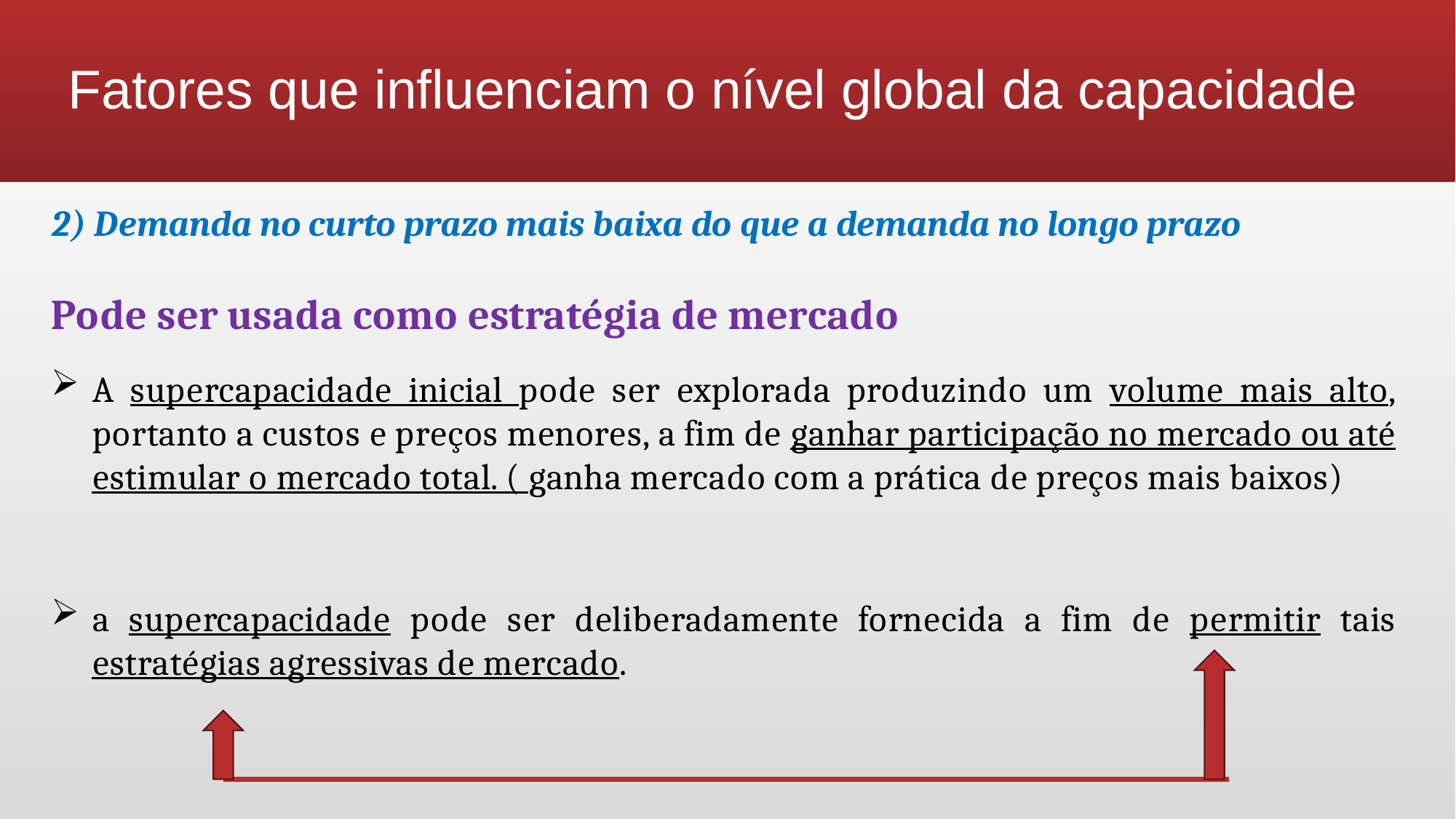

# Fatores que influenciam o nível global da capacidade
2) Demanda no curto prazo mais baixa do que a demanda no longo prazo

Pode ser usada como estratégia de mercado
A supercapacidade inicial pode ser explorada produzindo um volume mais alto, portanto a custos e preços menores, a fim de ganhar participação no mercado ou até estimular o mercado total. ( ganha mercado com a prática de preços mais baixos)

a supercapacidade pode ser deliberadamente fornecida a fim de permitir tais estratégias agressivas de mercado.